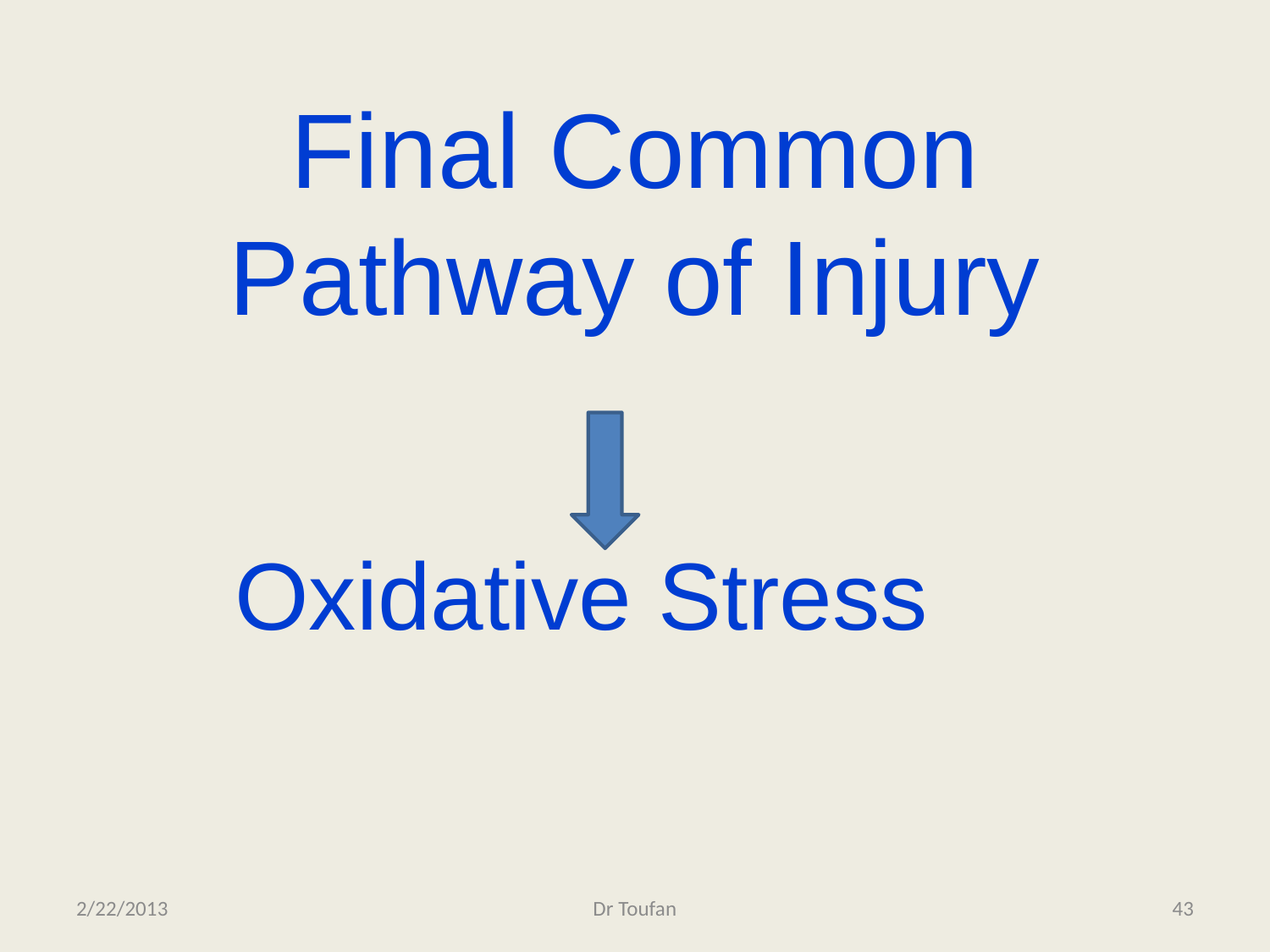

# Final Common Pathway of Injury

      Oxidative Stress
2/22/2013
Dr Toufan
43